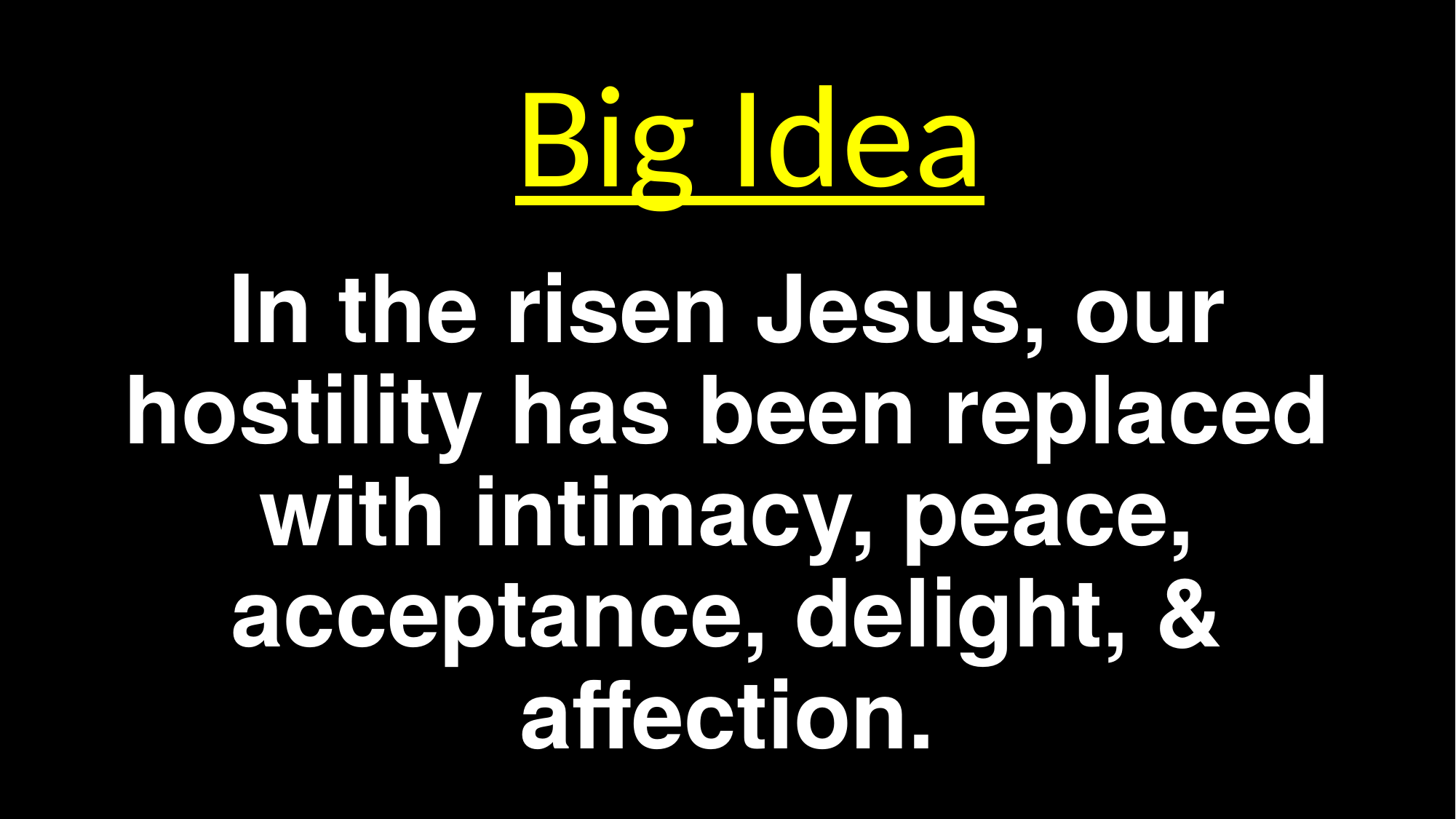

# Big Idea
In the risen Jesus, our hostility has been replaced with intimacy, peace, acceptance, delight, & affection.